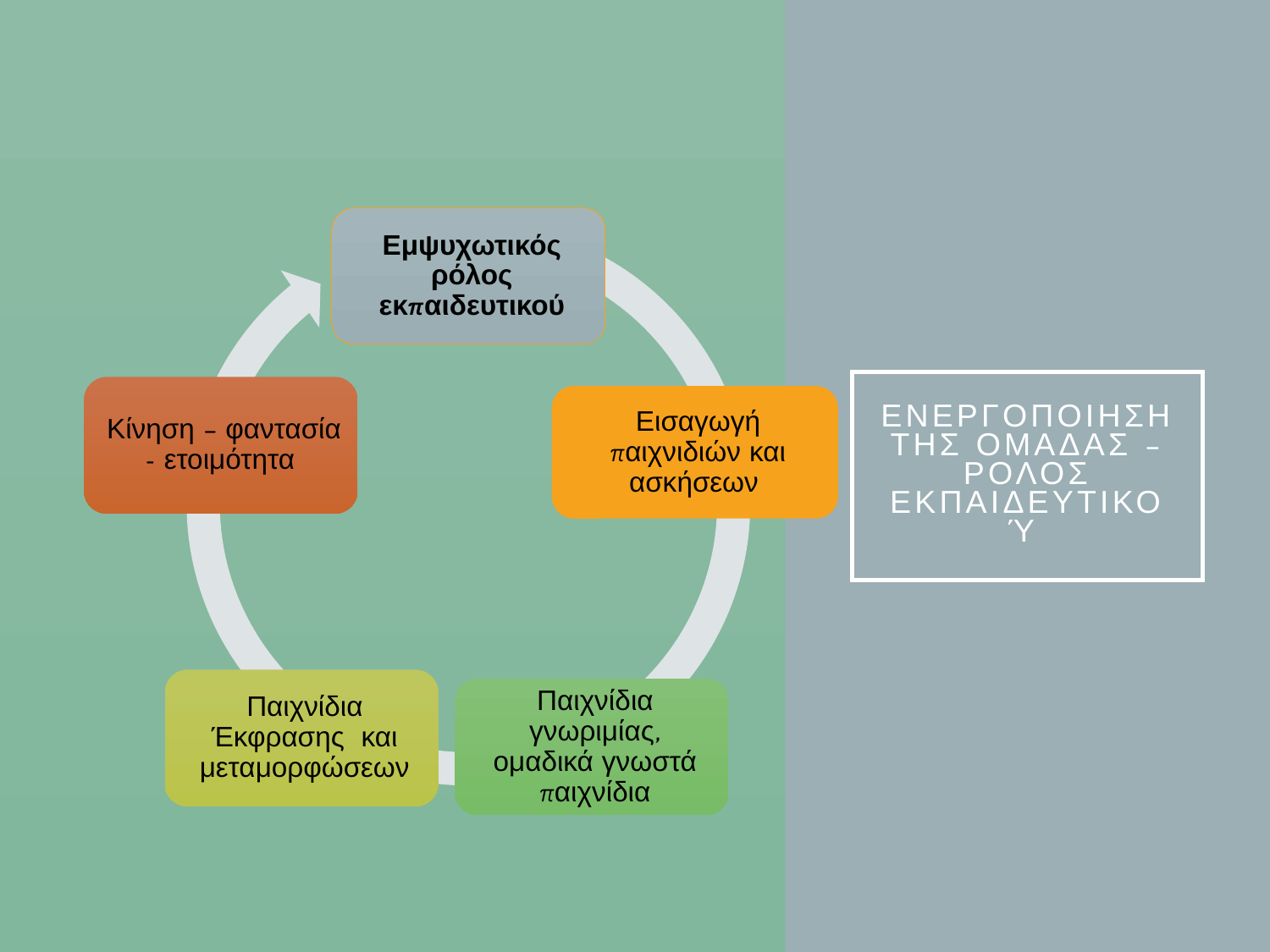

Εμψυχωτικός ρόλος εκπαιδευτικού
Εισαγωγή παιχνιδιών και ασκήσεων
Παιχνίδια γνωριμίας, ομαδικά γνωστά παιχνίδια
Παιχνίδια Έκφρασης  και μεταμορφώσεων
Κίνηση – φαντασία - ετοιμότητα

# ΕνεργοποΙηση της ομΑδας –ρΟλος εκπαιδευτικού